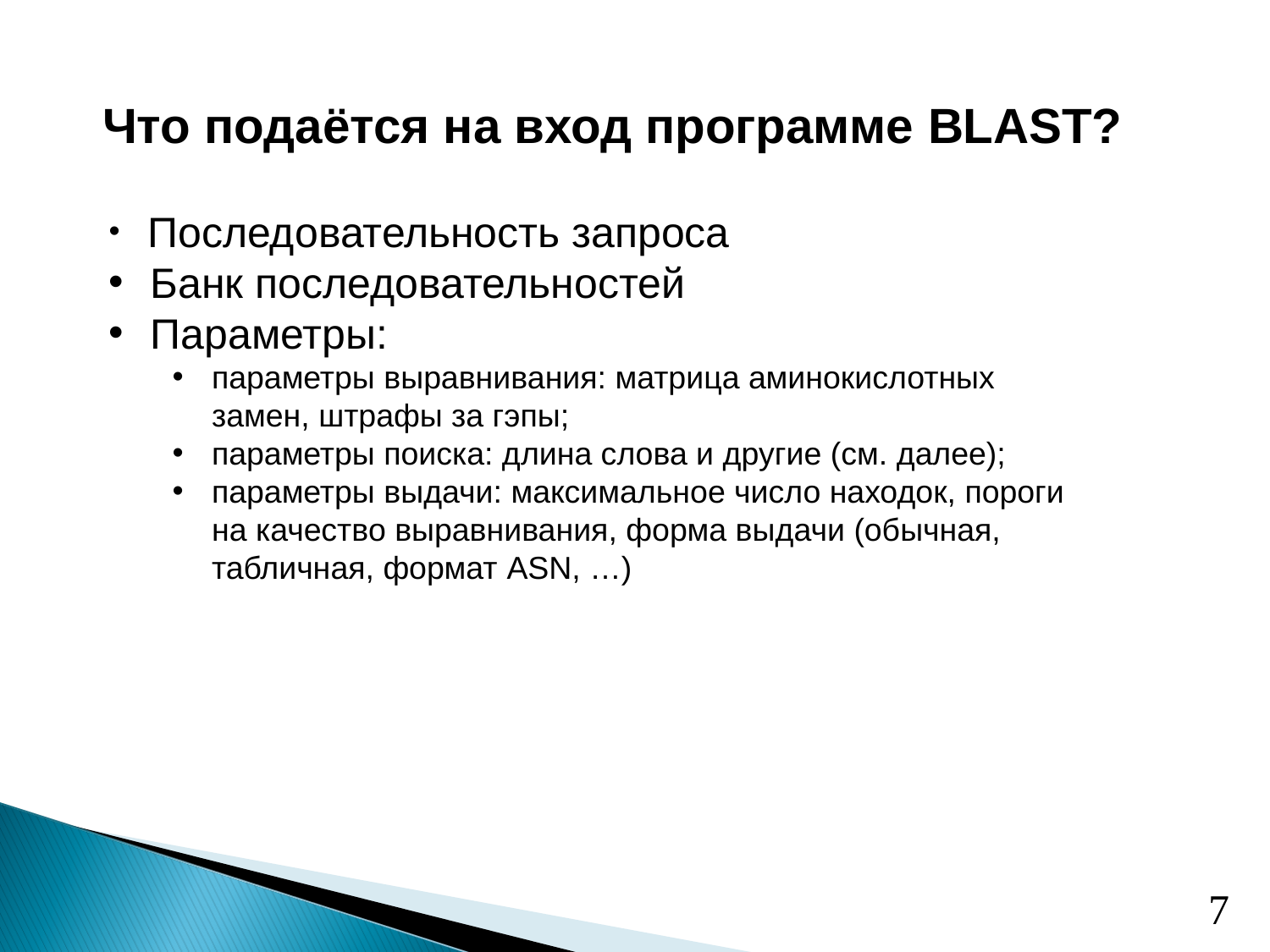

Что подаётся на вход программе BLAST?
 Последовательность запроса
 Банк последовательностей
 Параметры:
параметры выравнивания: матрица аминокислотных замен, штрафы за гэпы;
параметры поиска: длина слова и другие (см. далее);
параметры выдачи: максимальное число находок, пороги на качество выравнивания, форма выдачи (обычная, табличная, формат ASN, …)
7